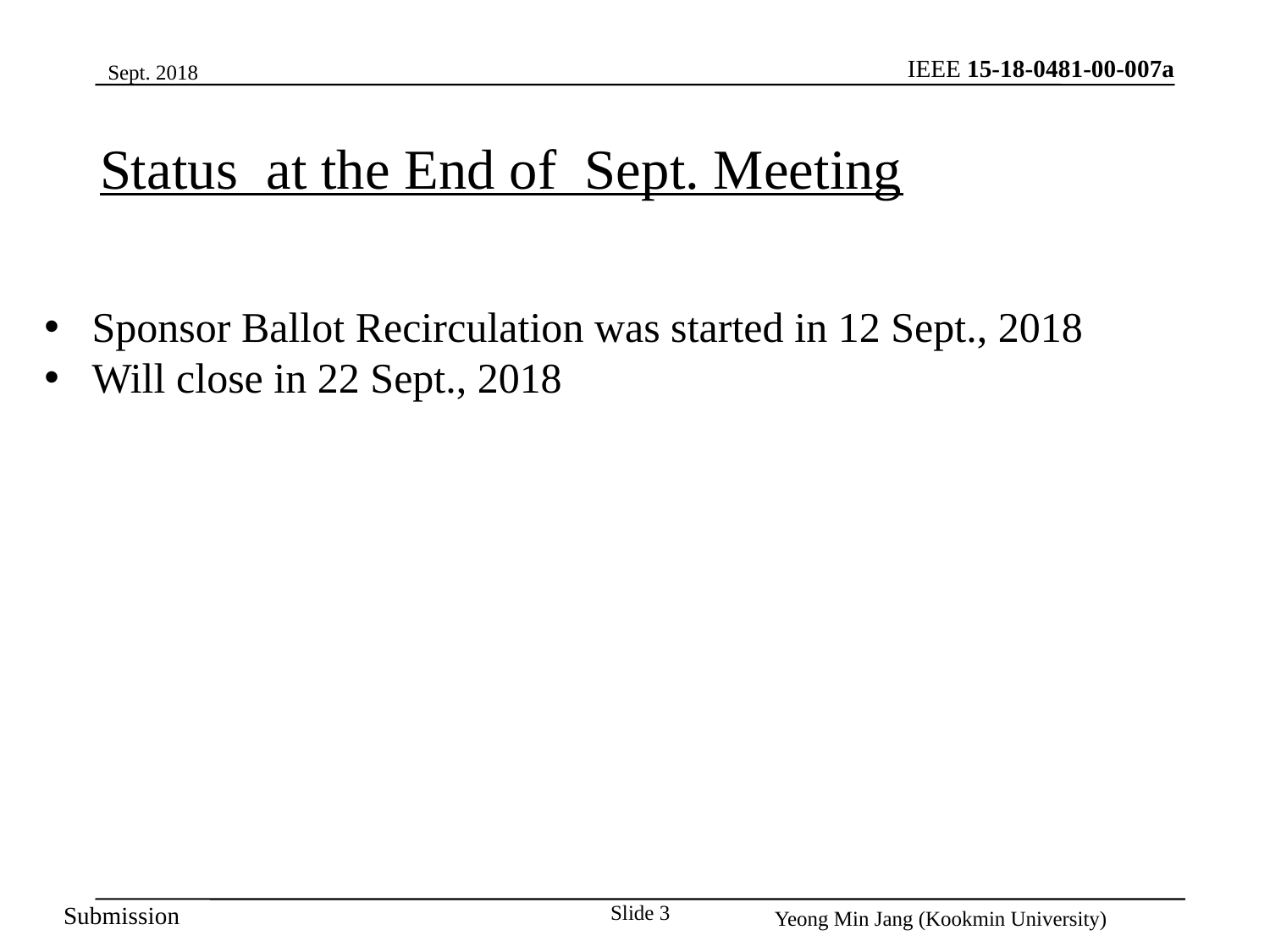

Sept. 2018
Status  at the End of  Sept. Meeting

Sponsor Ballot Recirculation was started in 12 Sept., 2018
Will close in 22 Sept., 2018

Slide 3
Yeong Min Jang (Kookmin University)
Submission